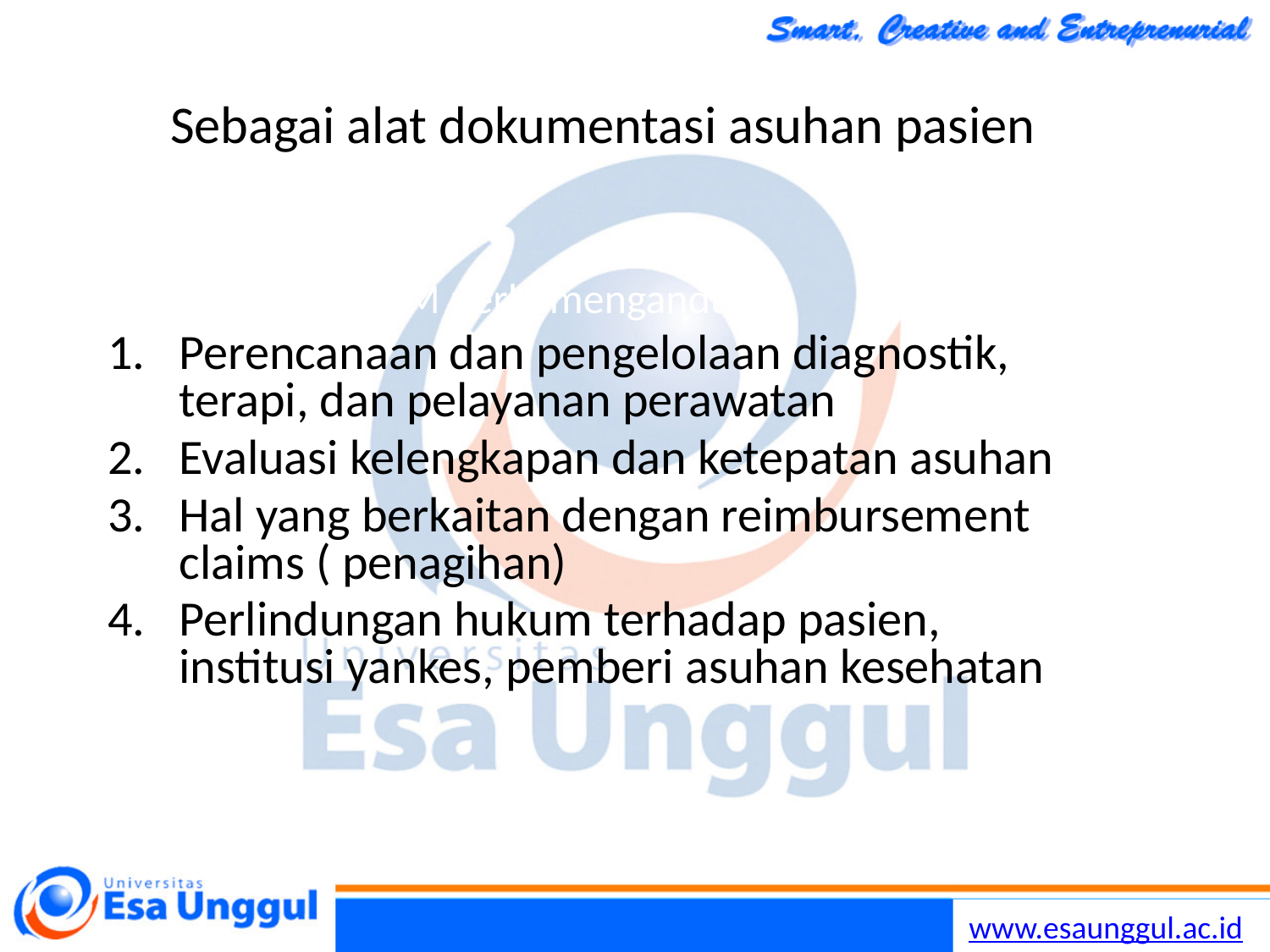

# Sebagai alat dokumentasi asuhan pasien
 Isi RM perlu mengandung:
Perencanaan dan pengelolaan diagnostik, terapi, dan pelayanan perawatan
Evaluasi kelengkapan dan ketepatan asuhan
Hal yang berkaitan dengan reimbursement claims ( penagihan)
Perlindungan hukum terhadap pasien, institusi yankes, pemberi asuhan kesehatan